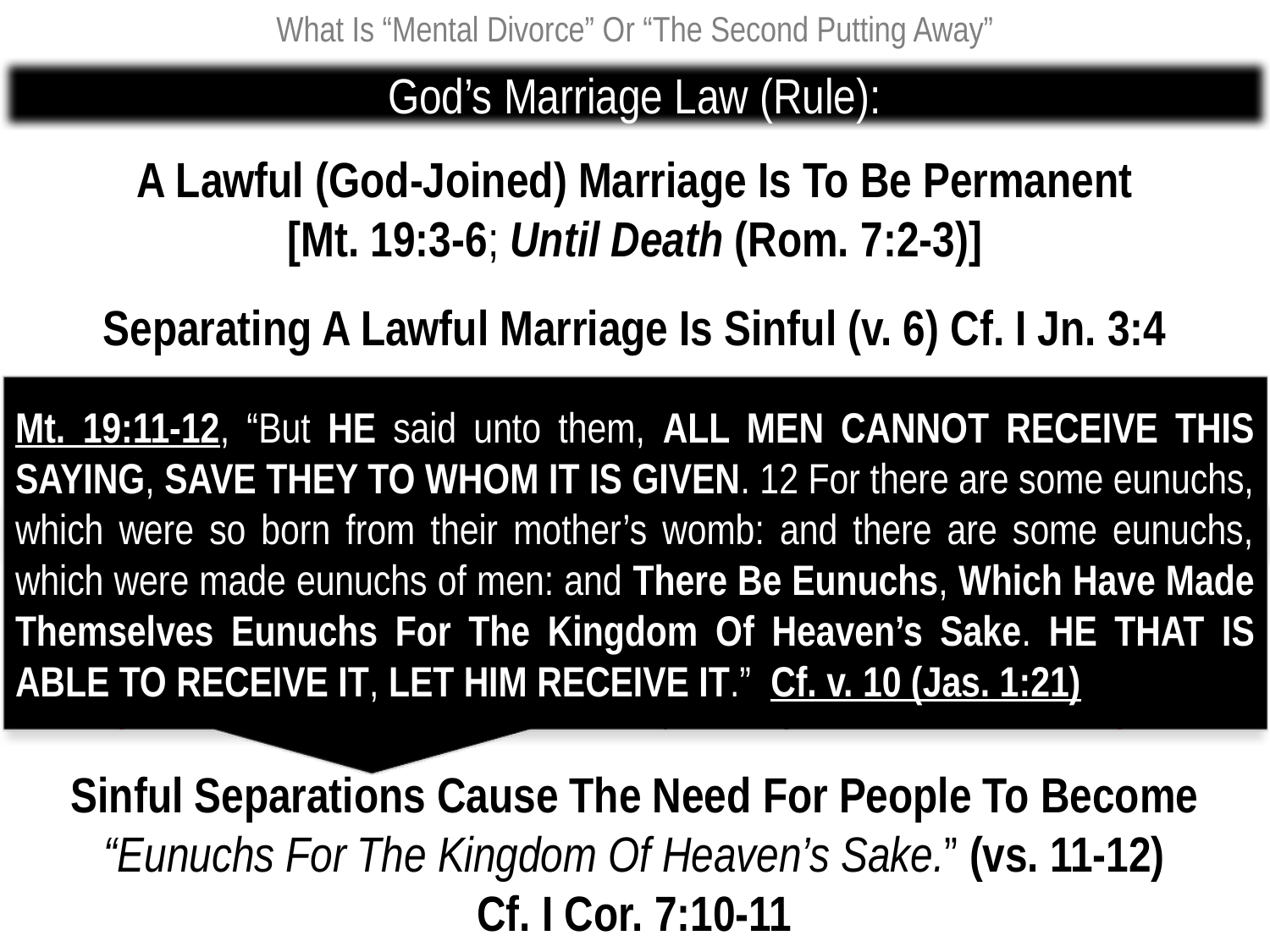

What Is “Mental Divorce” Or “The Second Putting Away”
God’s Marriage Law (Rule):
A Lawful (God-Joined) Marriage Is To Be Permanent
[Mt. 19:3-6; Until Death (Rom. 7:2-3)]
Separating A Lawful Marriage Is Sinful (v. 6) Cf. I Jn. 3:4
A Subsequent Remarriage To Another Is Adultery (v. 9)
Mt. 19:11-12, “But HE said unto them, ALL MEN CANNOT RECEIVE THIS SAYING, SAVE THEY TO WHOM IT IS GIVEN. 12 For there are some eunuchs, which were so born from their mother’s womb: and there are some eunuchs, which were made eunuchs of men: and There Be Eunuchs, Which Have Made Themselves Eunuchs For The Kingdom Of Heaven’s Sake. HE THAT IS ABLE TO RECEIVE IT, LET HIM RECEIVE IT.”  Cf. v. 10 (Jas. 1:21)
God’s One Exception To His Marriage Law (Rule):
Mt. 19:9, “And I say unto you, WHOSOEVER SHALL PUT AWAY HIS WIFE, EXCEPT IT BE FOR FORNICATION, and shall marry another, committeth adultery: and whoso marrieth her which is put away doth commit adultery.”
Sinful Separations Cause The Need For People To Become
“Eunuchs For The Kingdom Of Heaven’s Sake.” (vs. 11-12)
Cf. I Cor. 7:10-11